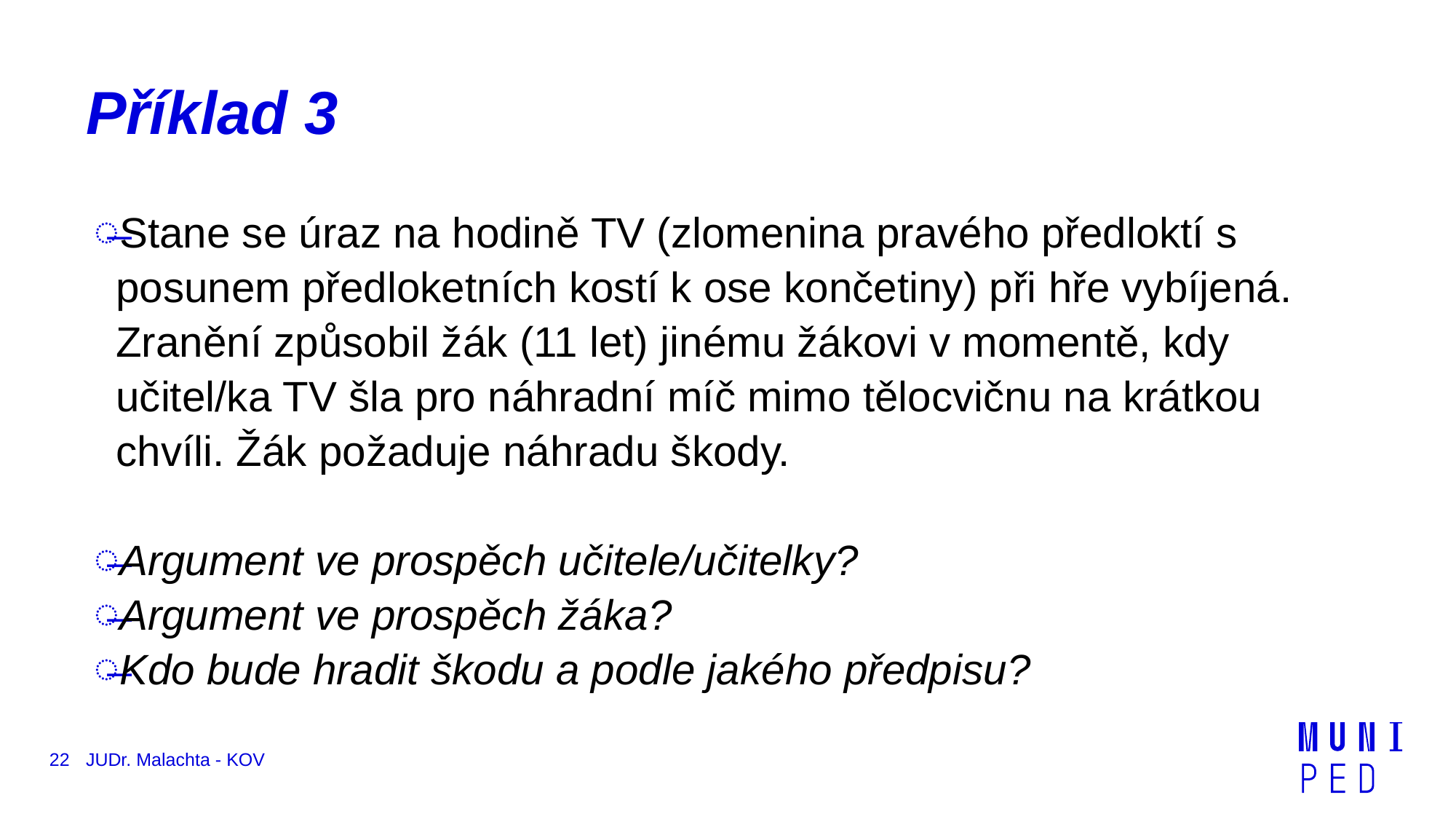

# Příklad 3
Stane se úraz na hodině TV (zlomenina pravého předloktí s posunem předloketních kostí k ose končetiny) při hře vybíjená. Zranění způsobil žák (11 let) jinému žákovi v momentě, kdy učitel/ka TV šla pro náhradní míč mimo tělocvičnu na krátkou chvíli. Žák požaduje náhradu škody.

Argument ve prospěch učitele/učitelky?
Argument ve prospěch žáka?
Kdo bude hradit škodu a podle jakého předpisu?
22
JUDr. Malachta - KOV